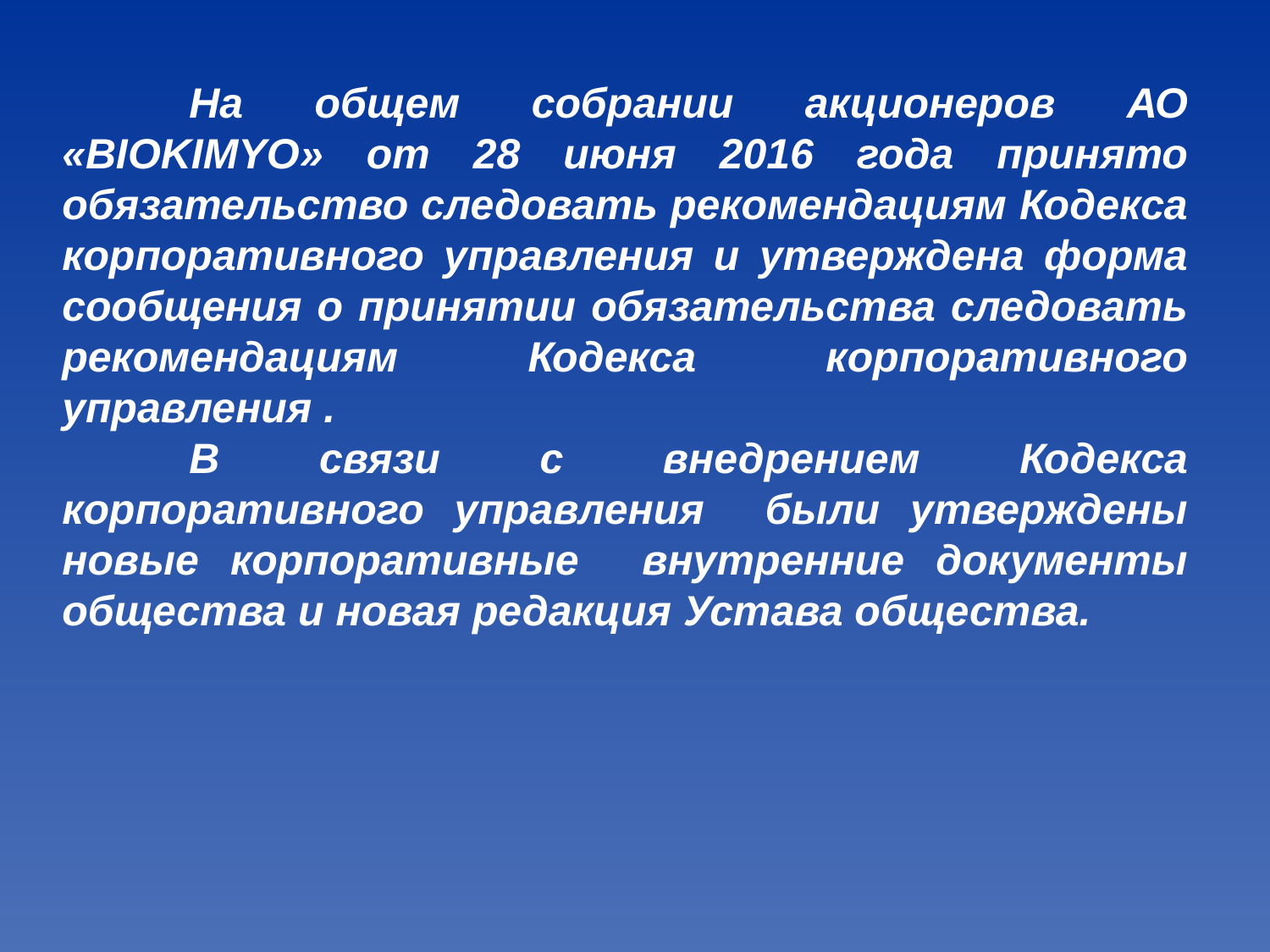

На общем собрании акционеров АО «BIOKIMYO» от 28 июня 2016 года принято обязательство следовать рекомендациям Кодекса корпоративного управления и утверждена форма сообщения о принятии обязательства следовать рекомендациям Кодекса корпоративного управления .
	В связи с внедрением Кодекса корпоративного управления  были утверждены новые корпоративные  внутренние документы общества и новая редакция Устава общества.